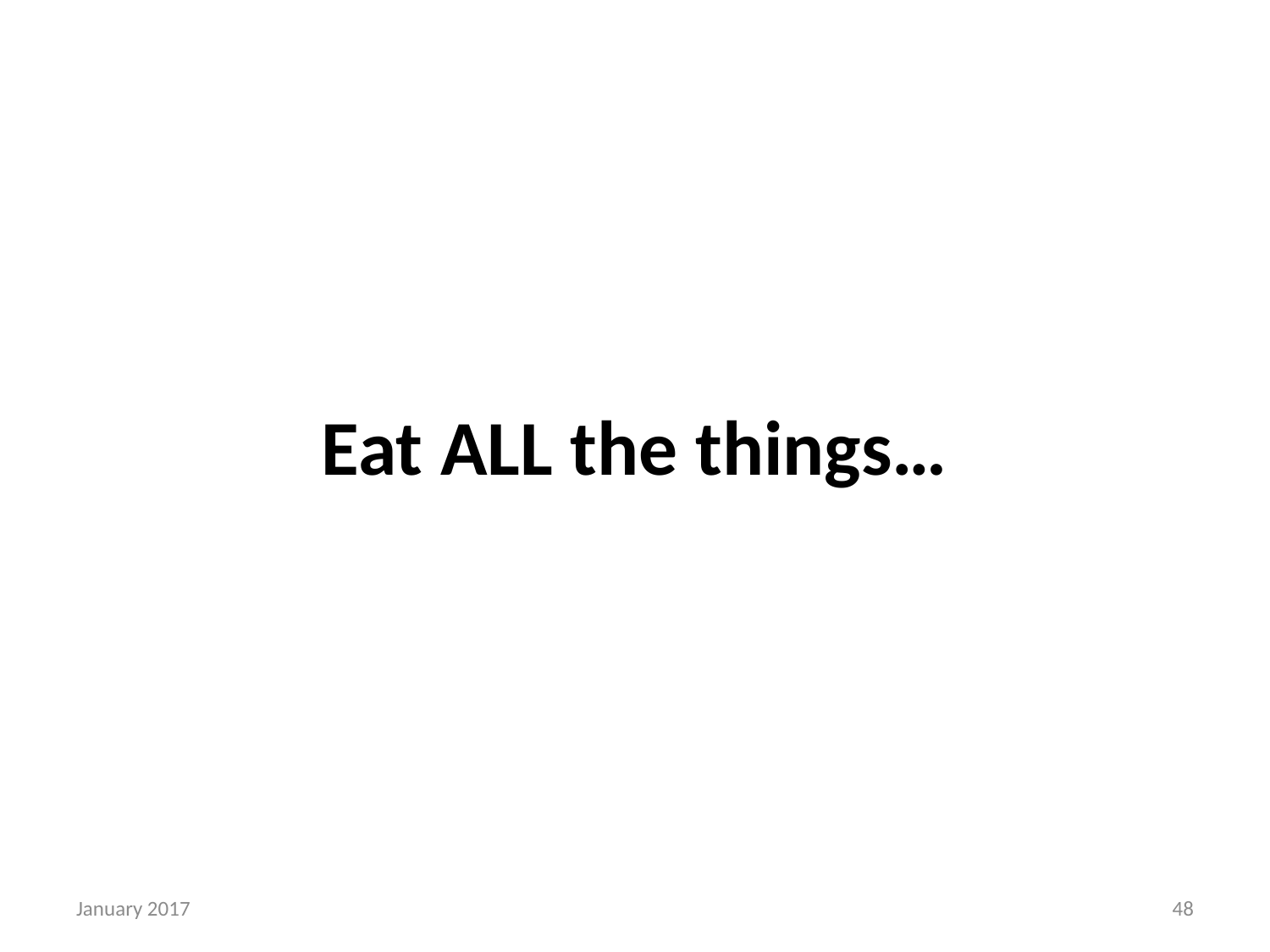

# Eat ALL the things…
January 2017
48